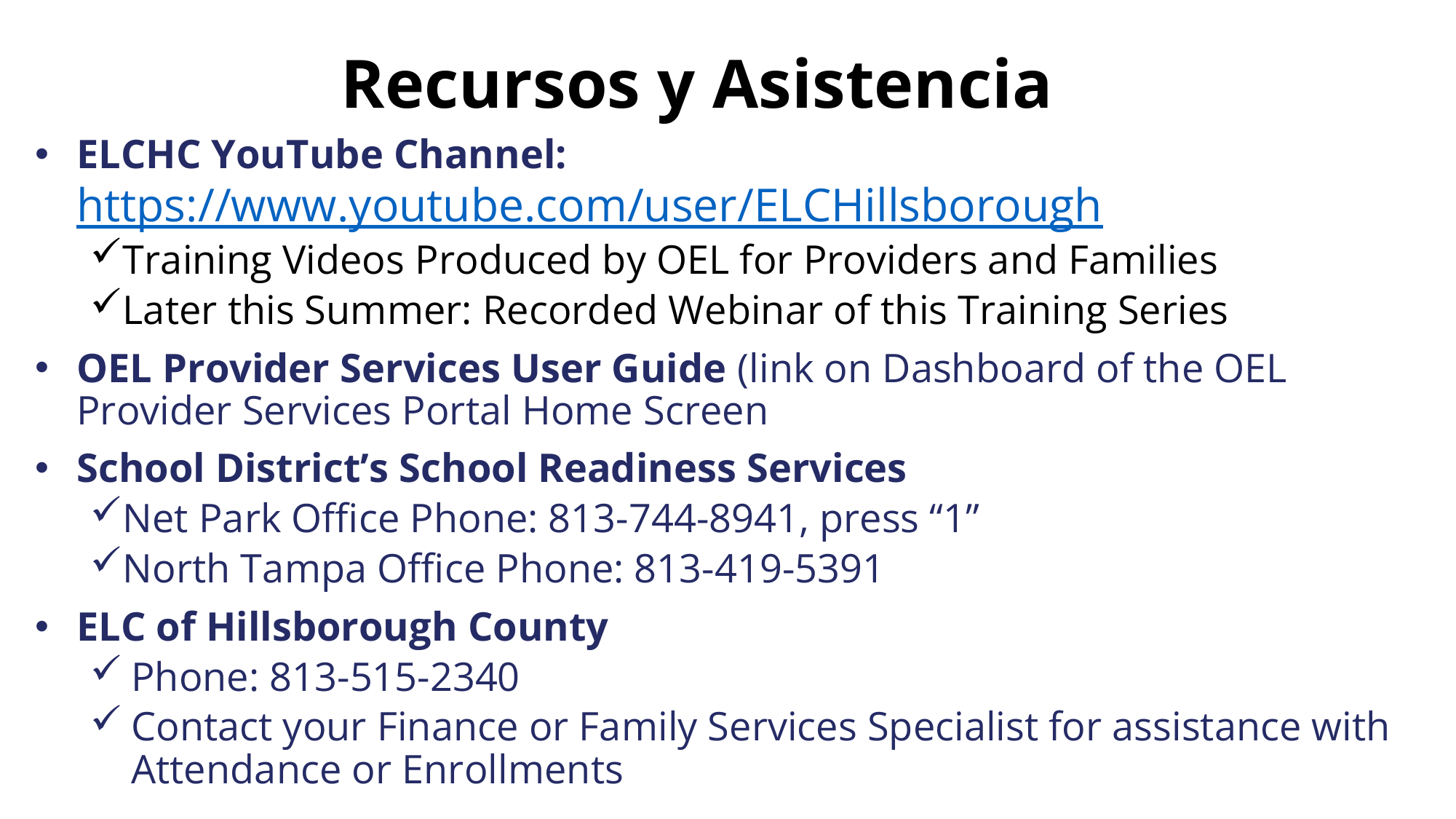

# Recursos y Asistencia
ELCHC YouTube Channel: https://www.youtube.com/user/ELCHillsborough
Training Videos Produced by OEL for Providers and Families
Later this Summer: Recorded Webinar of this Training Series
OEL Provider Services User Guide (link on Dashboard of the OEL Provider Services Portal Home Screen
School District’s School Readiness Services
Net Park Office Phone: 813-744-8941, press “1”
North Tampa Office Phone: 813-419-5391
ELC of Hillsborough County
Phone: 813-515-2340
Contact your Finance or Family Services Specialist for assistance with Attendance or Enrollments